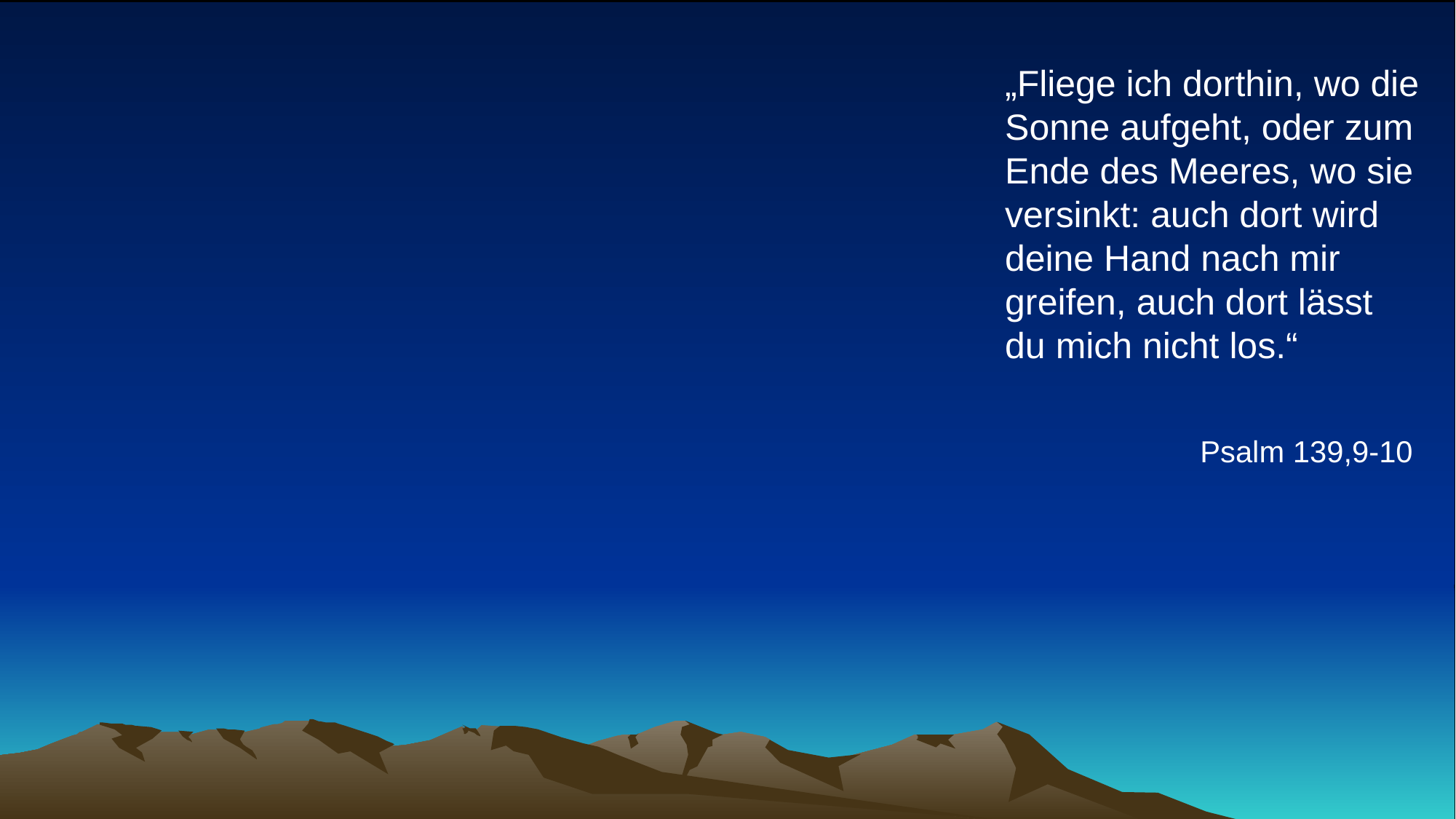

# „Fliege ich dorthin, wo die Sonne aufgeht, oder zum Ende des Meeres, wo sie versinkt: auch dort wird deine Hand nach mir greifen, auch dort lässt du mich nicht los.“
Psalm 139,9-10